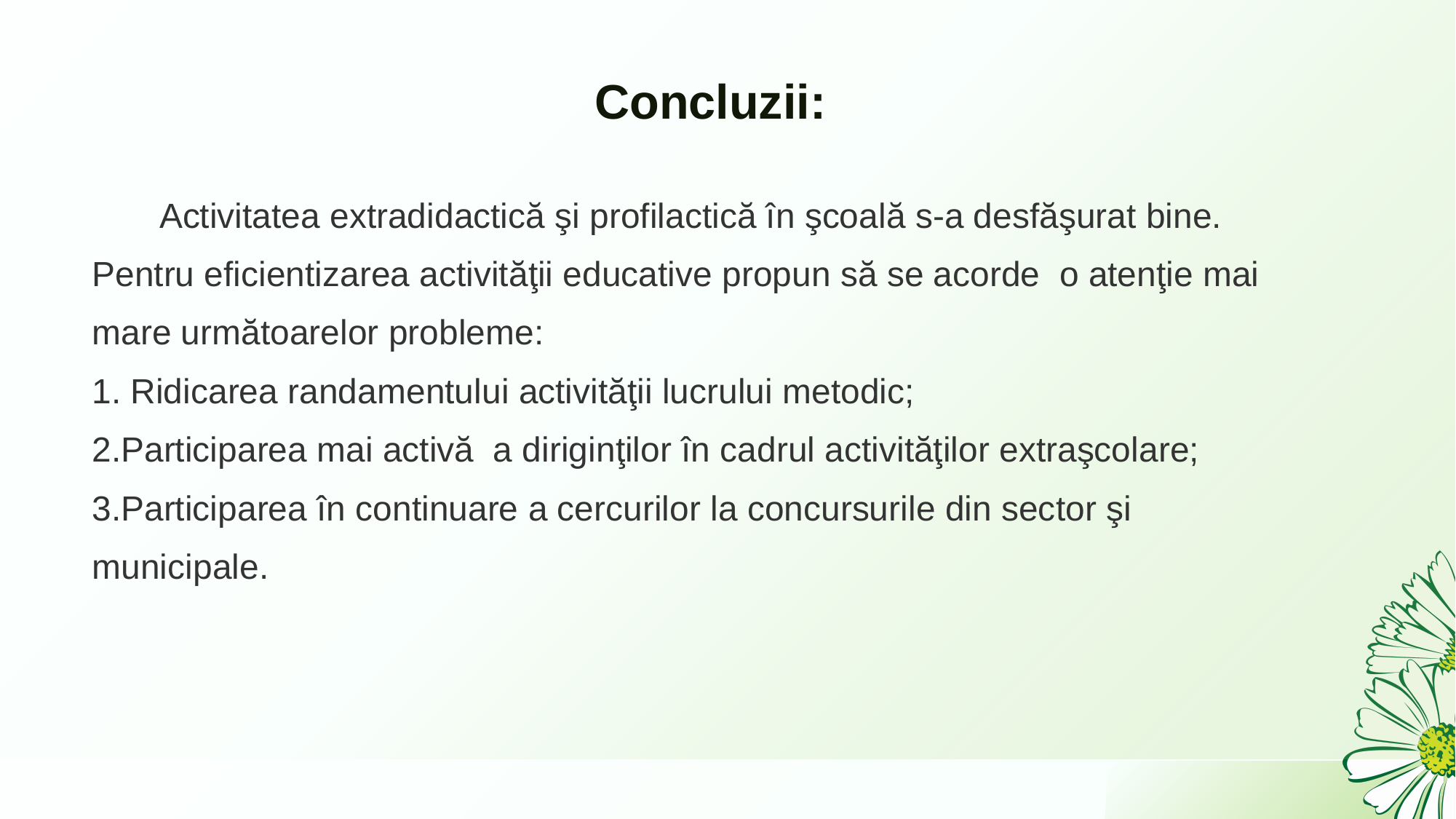

# Concluzii:
       Activitatea extradidactică şi profilactică în şcoală s-a desfăşurat bine. Pentru eficientizarea activităţii educative propun să se acorde  o atenţie mai mare următoarelor probleme:
1. Ridicarea randamentului activităţii lucrului metodic;
2.Participarea mai activă  a diriginţilor în cadrul activităţilor extraşcolare;
3.Participarea în continuare a cercurilor la concursurile din sector şi municipale.